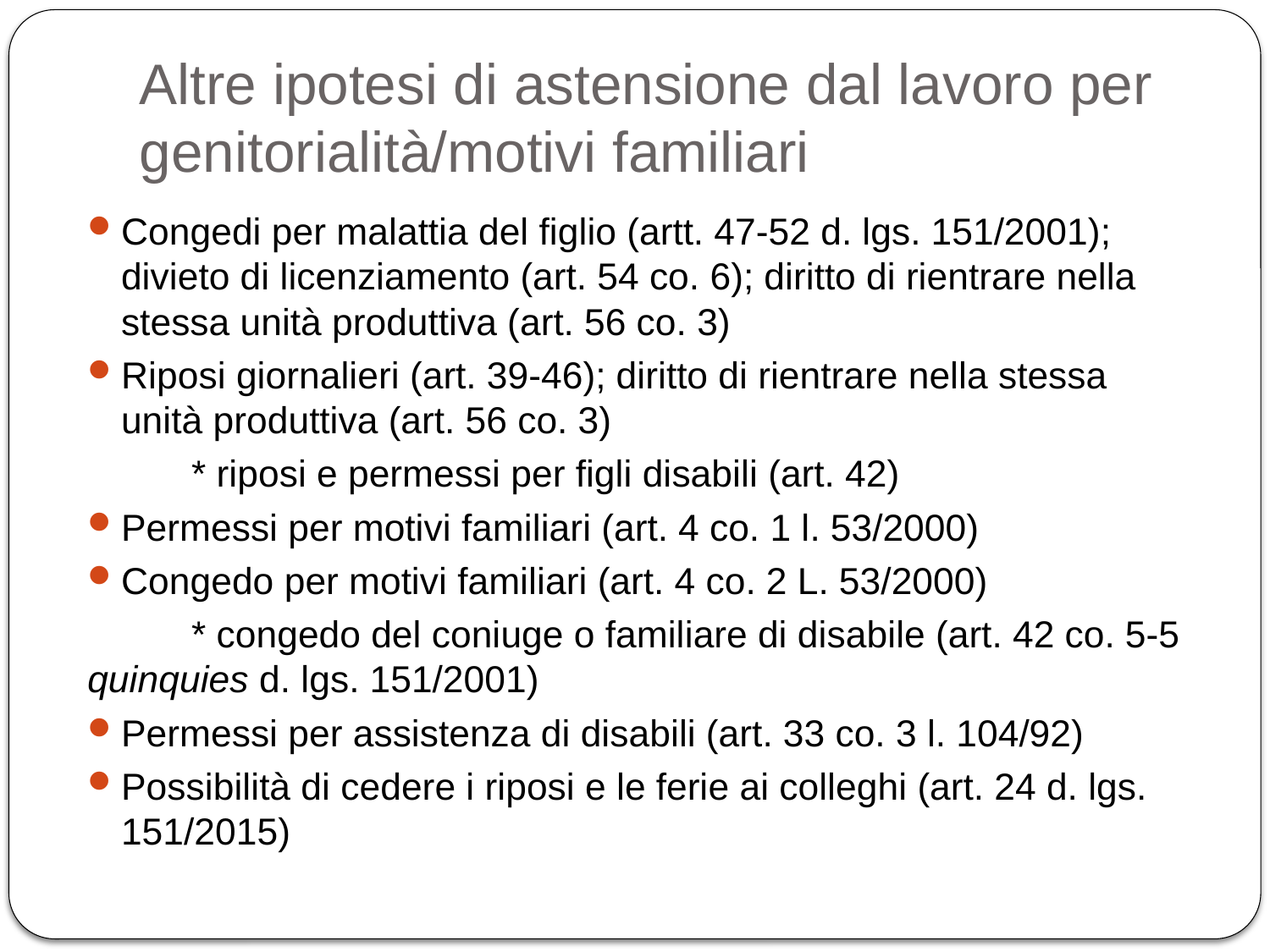

# Altre ipotesi di astensione dal lavoro per genitorialità/motivi familiari
Congedi per malattia del figlio (artt. 47-52 d. lgs. 151/2001); divieto di licenziamento (art. 54 co. 6); diritto di rientrare nella stessa unità produttiva (art. 56 co. 3)
Riposi giornalieri (art. 39-46); diritto di rientrare nella stessa unità produttiva (art. 56 co. 3)
	* riposi e permessi per figli disabili (art. 42)
Permessi per motivi familiari (art. 4 co. 1 l. 53/2000)
Congedo per motivi familiari (art. 4 co. 2 L. 53/2000)
	* congedo del coniuge o familiare di disabile (art. 42 co. 5-5 quinquies d. lgs. 151/2001)
Permessi per assistenza di disabili (art. 33 co. 3 l. 104/92)
Possibilità di cedere i riposi e le ferie ai colleghi (art. 24 d. lgs. 151/2015)